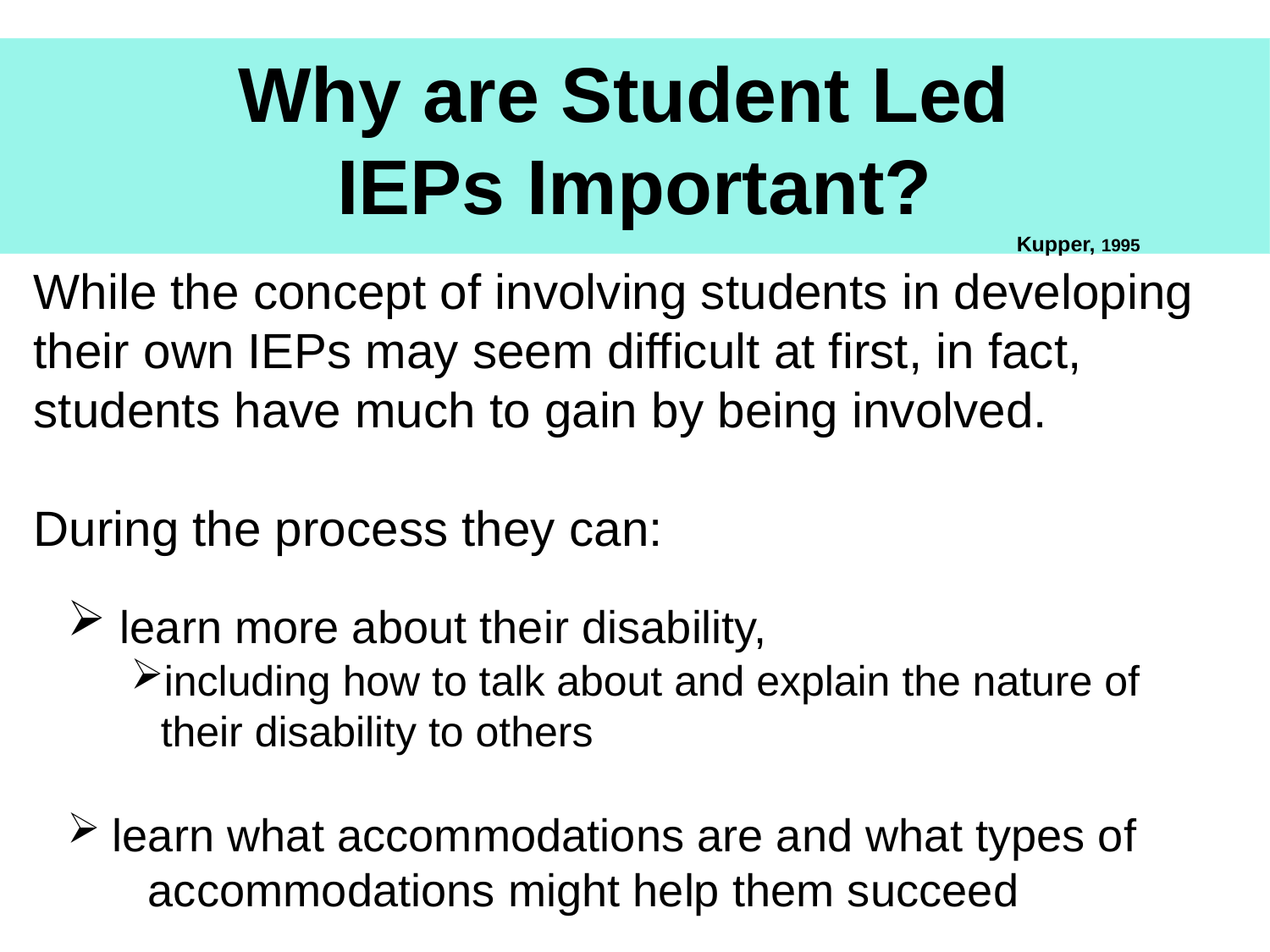

Why are Student Led
IEPs Important?
                                                                                                                                                                                       Kupper, 1995
While the concept of involving students in developing their own IEPs may seem difficult at first, in fact, students have much to gain by being involved.

During the process they can:

 learn more about their disability,
including how to talk about and explain the nature of their disability to others

 learn what accommodations are and what types of
    accommodations might help them succeed